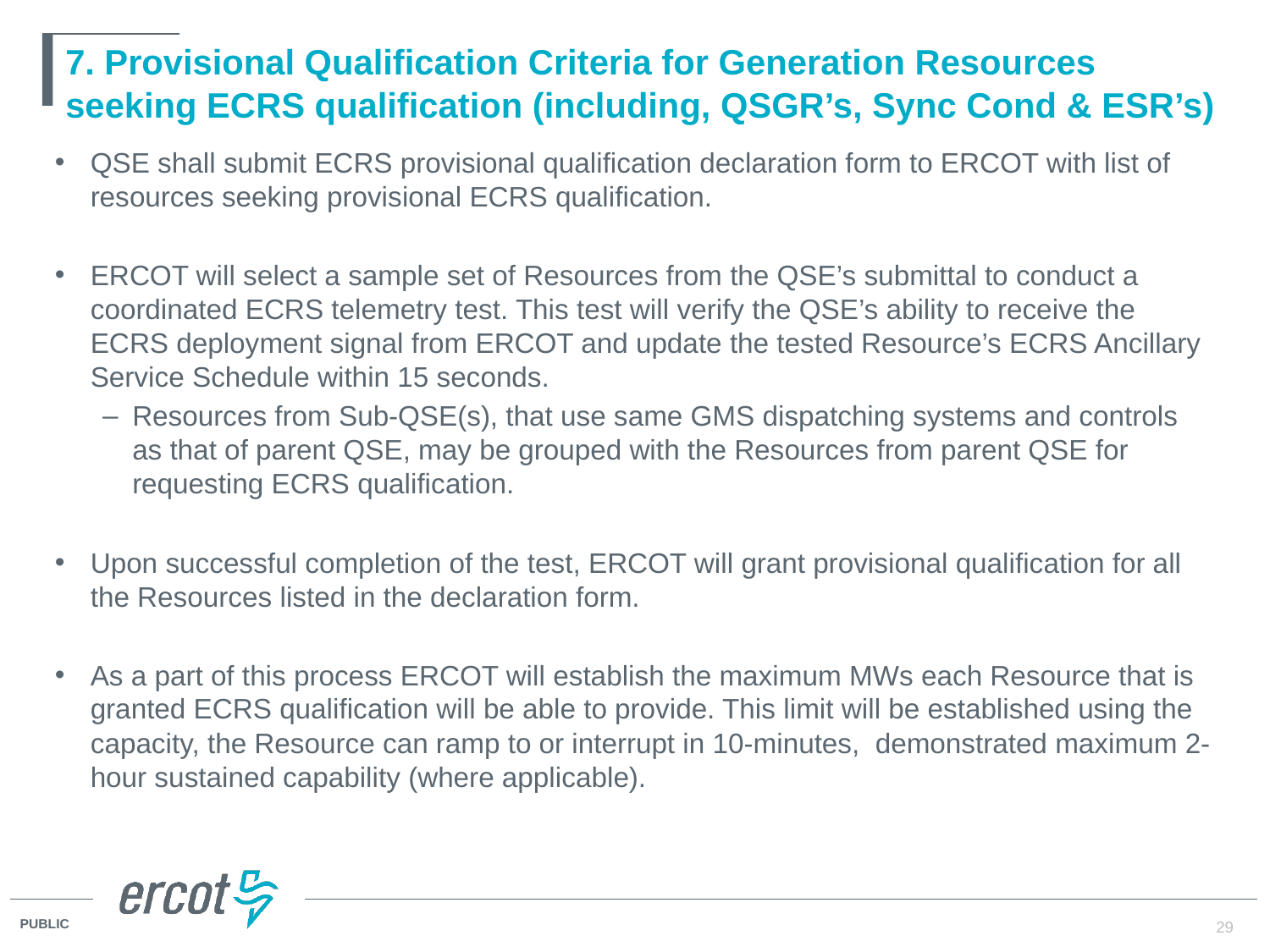

# 7. Provisional Qualification Criteria for Generation Resources seeking ECRS qualification (including, QSGR’s, Sync Cond & ESR’s)
QSE shall submit ECRS provisional qualification declaration form to ERCOT with list of resources seeking provisional ECRS qualification.

ERCOT will select a sample set of Resources from the QSE’s submittal to conduct a coordinated ECRS telemetry test. This test will verify the QSE’s ability to receive the ECRS deployment signal from ERCOT and update the tested Resource’s ECRS Ancillary Service Schedule within 15 seconds.
Resources from Sub-QSE(s), that use same GMS dispatching systems and controls as that of parent QSE, may be grouped with the Resources from parent QSE for requesting ECRS qualification.

Upon successful completion of the test, ERCOT will grant provisional qualification for all the Resources listed in the declaration form.

As a part of this process ERCOT will establish the maximum MWs each Resource that is granted ECRS qualification will be able to provide. This limit will be established using the capacity, the Resource can ramp to or interrupt in 10-minutes,  demonstrated maximum 2-hour sustained capability (where applicable).

29